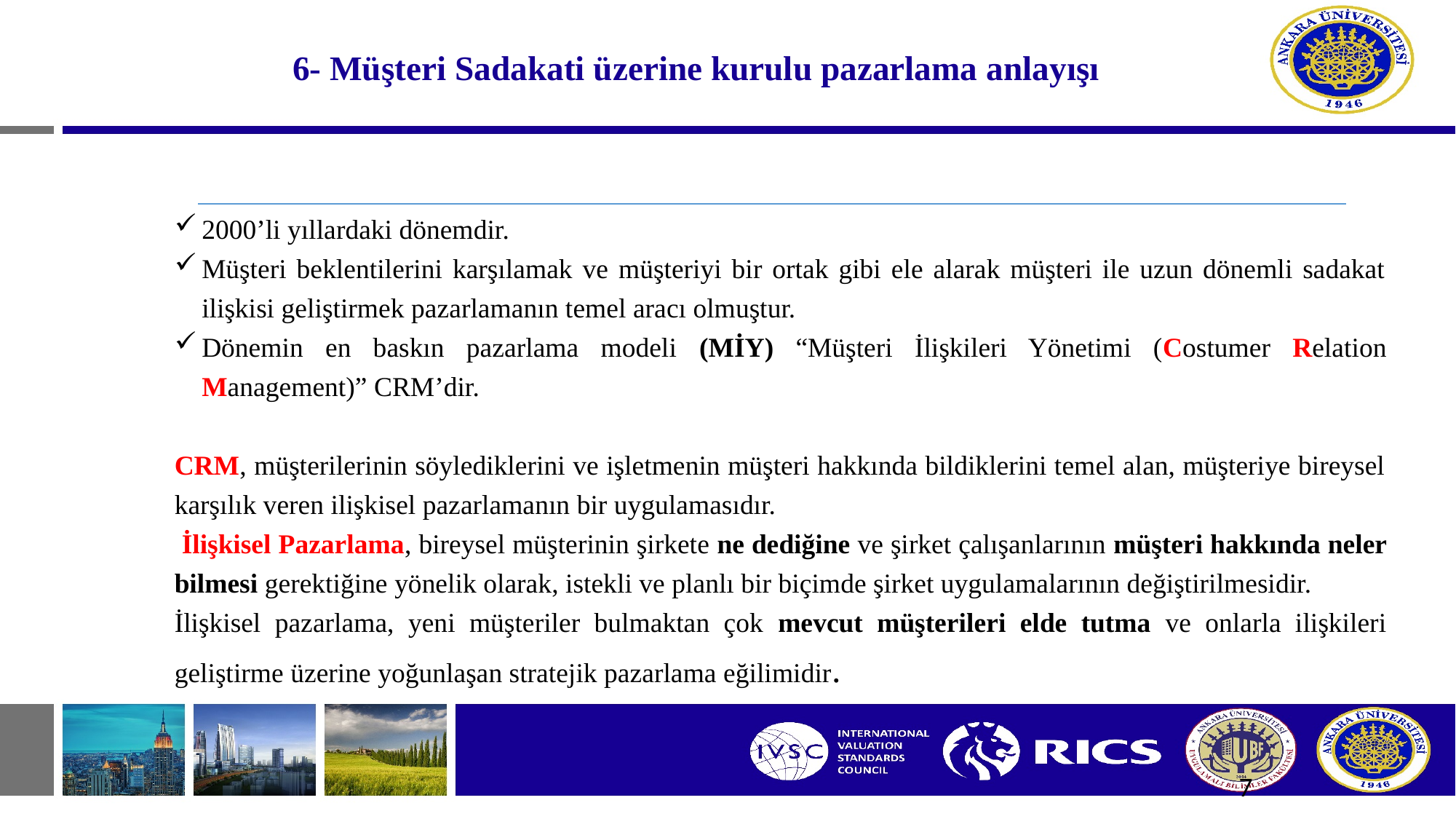

# 6- Müşteri Sadakati üzerine kurulu pazarlama anlayışı
2000’li yıllardaki dönemdir.
Müşteri beklentilerini karşılamak ve müşteriyi bir ortak gibi ele alarak müşteri ile uzun dönemli sadakat ilişkisi geliştirmek pazarlamanın temel aracı olmuştur.
Dönemin en baskın pazarlama modeli (MİY) “Müşteri İlişkileri Yönetimi (Costumer Relation Management)” CRM’dir.

CRM, müşterilerinin söylediklerini ve işletmenin müşteri hakkında bildiklerini temel alan, müşteriye bireysel karşılık veren ilişkisel pazarlamanın bir uygulamasıdır.
 İlişkisel Pazarlama, bireysel müşterinin şirkete ne dediğine ve şirket çalışanlarının müşteri hakkında neler bilmesi gerektiğine yönelik olarak, istekli ve planlı bir biçimde şirket uygulamalarının değiştirilmesidir.
İlişkisel pazarlama, yeni müşteriler bulmaktan çok mevcut müşterileri elde tutma ve onlarla ilişkileri geliştirme üzerine yoğunlaşan stratejik pazarlama eğilimidir.
7